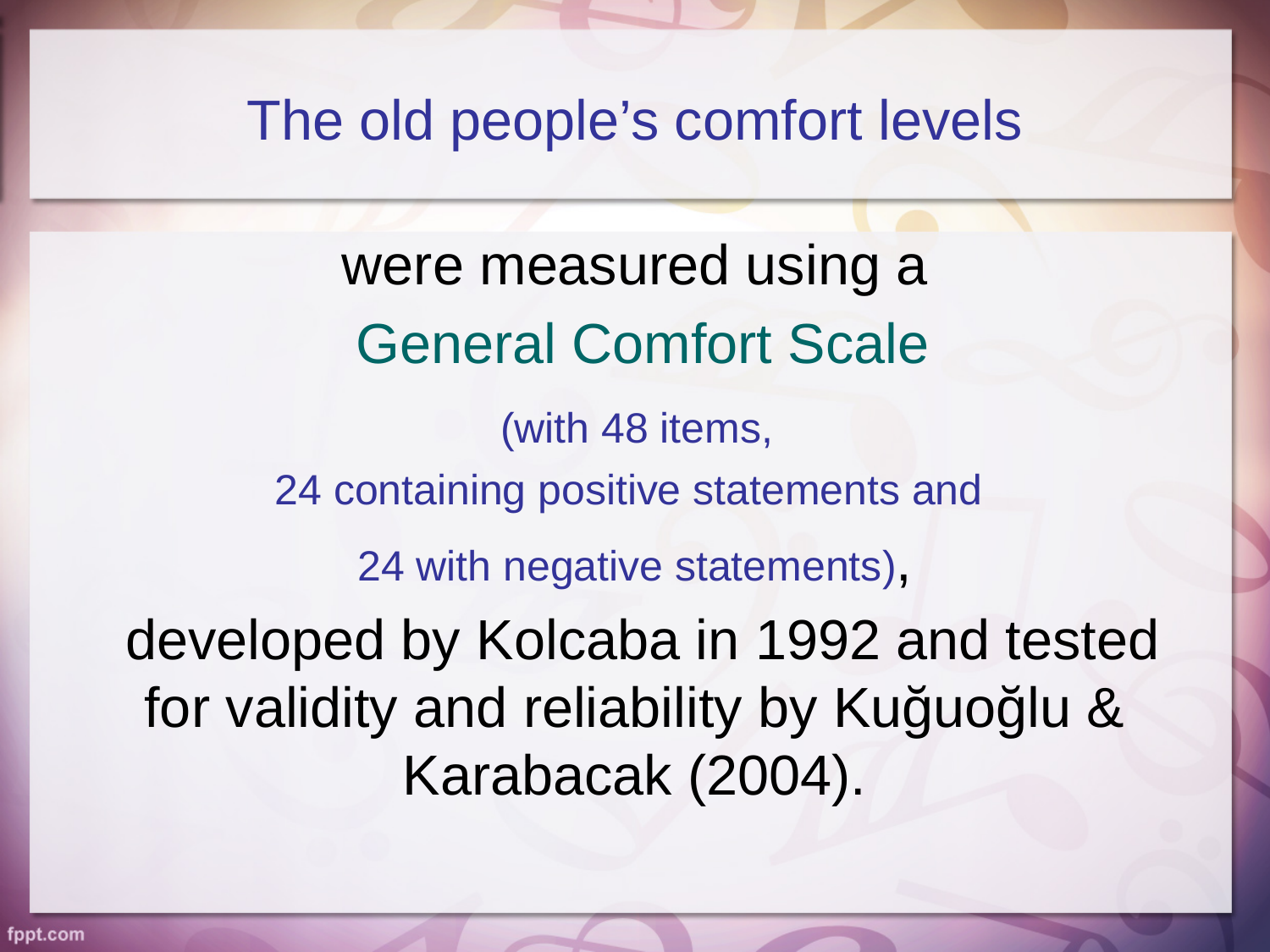

# The old people’s comfort levels
were measured using a
 General Comfort Scale
 (with 48 items,
24 containing positive statements and
24 with negative statements),
 developed by Kolcaba in 1992 and tested for validity and reliability by Kuğuoğlu & Karabacak (2004).